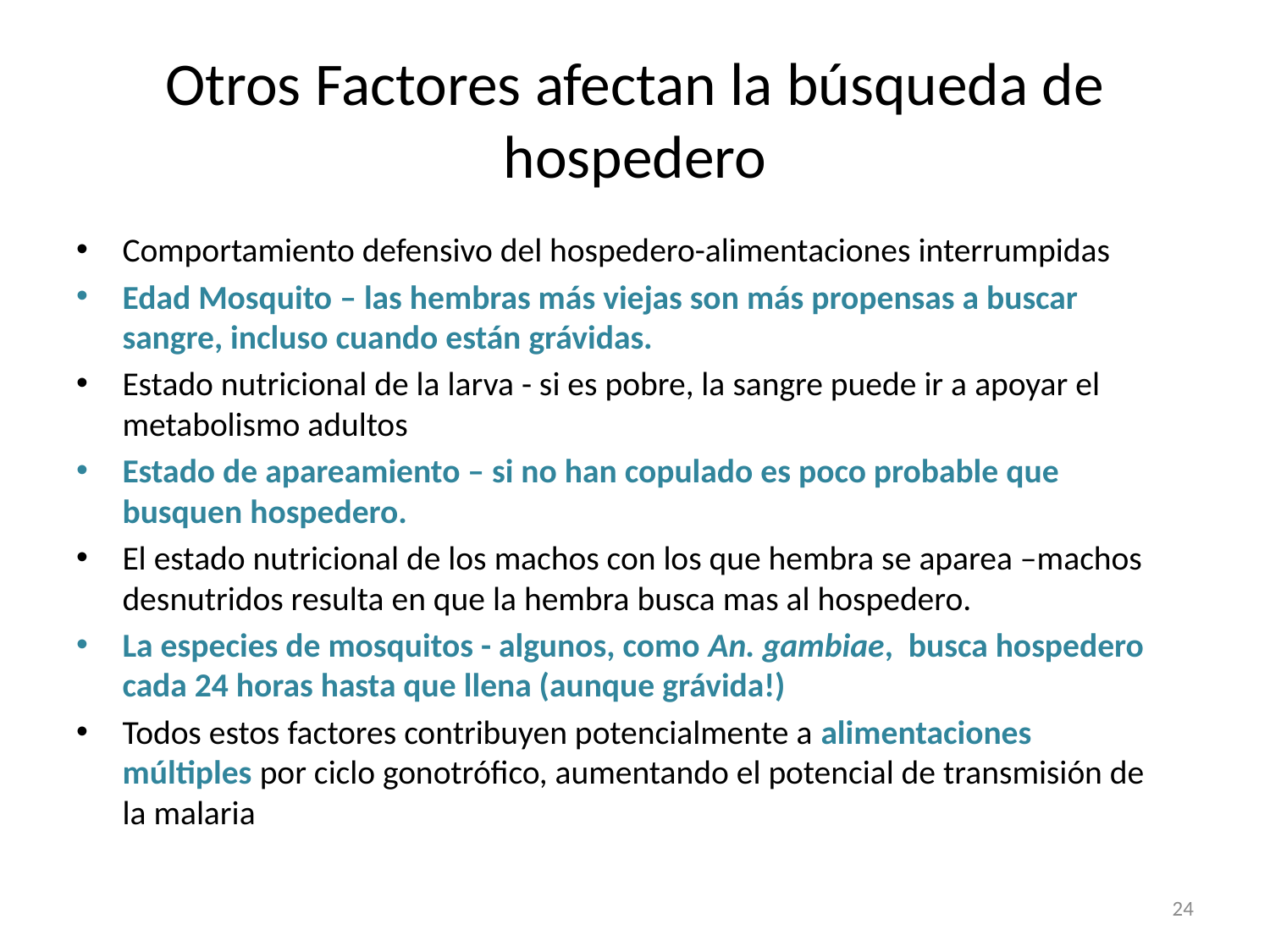

# Otros Factores afectan la búsqueda de hospedero
Comportamiento defensivo del hospedero-alimentaciones interrumpidas
Edad Mosquito – las hembras más viejas son más propensas a buscar sangre, incluso cuando están grávidas.
Estado nutricional de la larva - si es pobre, la sangre puede ir a apoyar el metabolismo adultos
Estado de apareamiento – si no han copulado es poco probable que busquen hospedero.
El estado nutricional de los machos con los que hembra se aparea –machos desnutridos resulta en que la hembra busca mas al hospedero.
La especies de mosquitos - algunos, como An. gambiae,  busca hospedero cada 24 horas hasta que llena (aunque grávida!)
Todos estos factores contribuyen potencialmente a alimentaciones múltiples por ciclo gonotrófico, aumentando el potencial de transmisión de la malaria
24